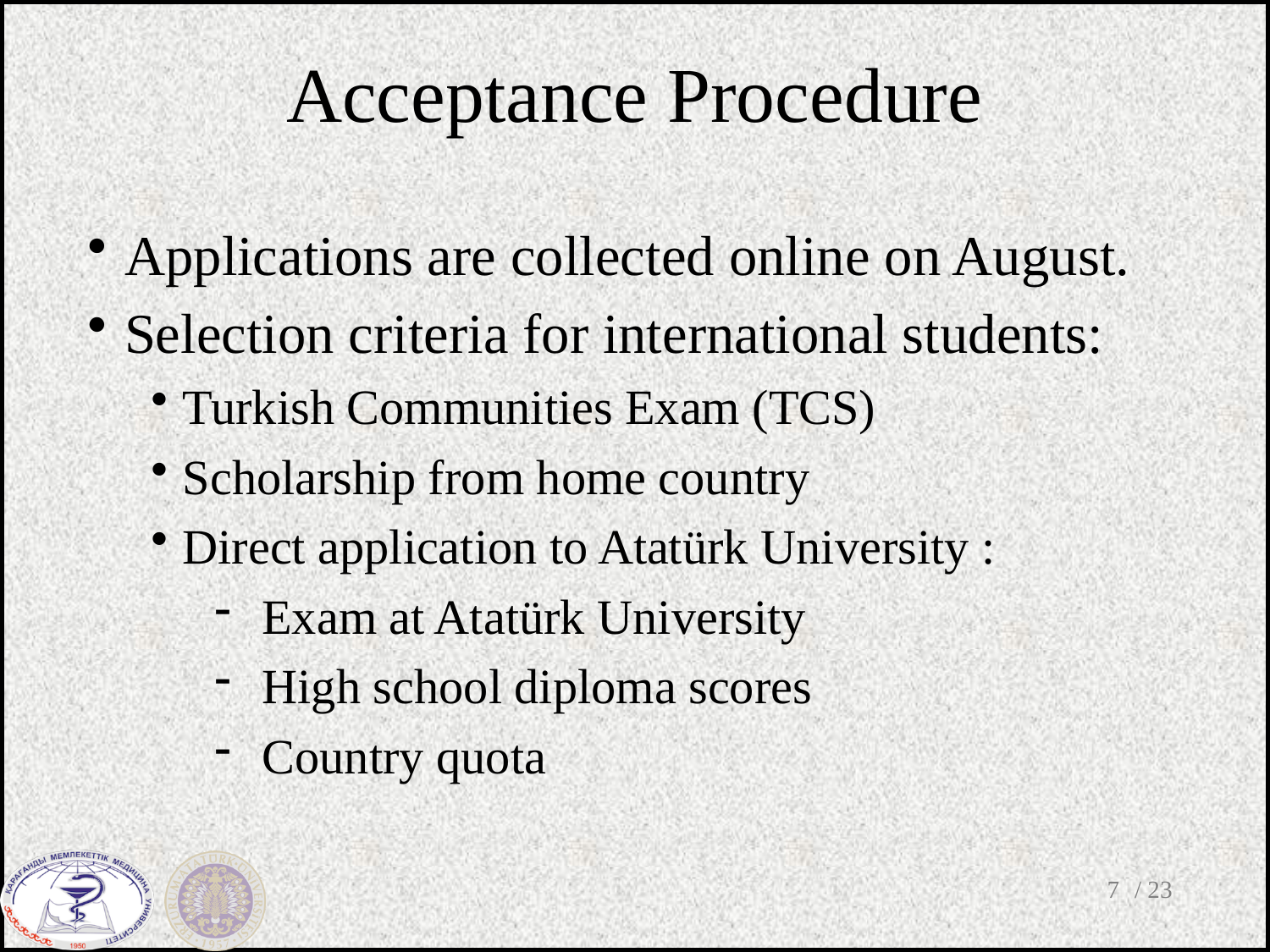

# Acceptance Procedure
Applications are collected online on August.
Selection criteria for international students:
Turkish Communities Exam (TCS)
Scholarship from home country
Direct application to Atatürk University :
Exam at Atatürk University
High school diploma scores
Country quota
7
/ 23